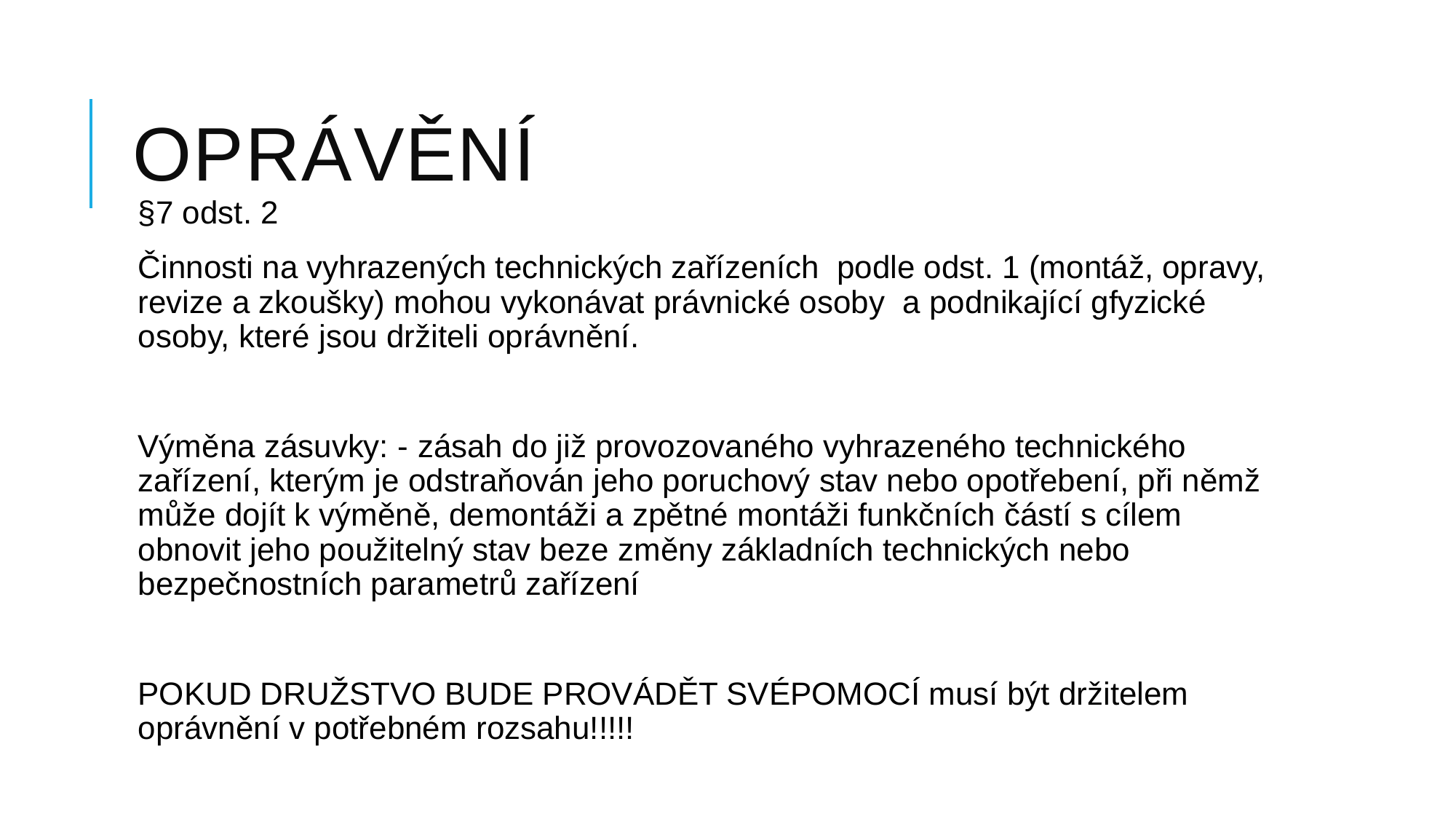

# Oprávění
§7 odst. 2
Činnosti na vyhrazených technických zařízeních  podle odst. 1 (montáž, opravy, revize a zkoušky) mohou vykonávat právnické osoby  a podnikající gfyzické osoby, které jsou držiteli oprávnění.

Výměna zásuvky: - zásah do již provozovaného vyhrazeného technického zařízení, kterým je odstraňován jeho poruchový stav nebo opotřebení, při němž může dojít k výměně, demontáži a zpětné montáži funkčních částí s cílem obnovit jeho použitelný stav beze změny základních technických nebo bezpečnostních parametrů zařízení

POKUD DRUŽSTVO BUDE PROVÁDĚT SVÉPOMOCÍ musí být držitelem oprávnění v potřebném rozsahu!!!!!